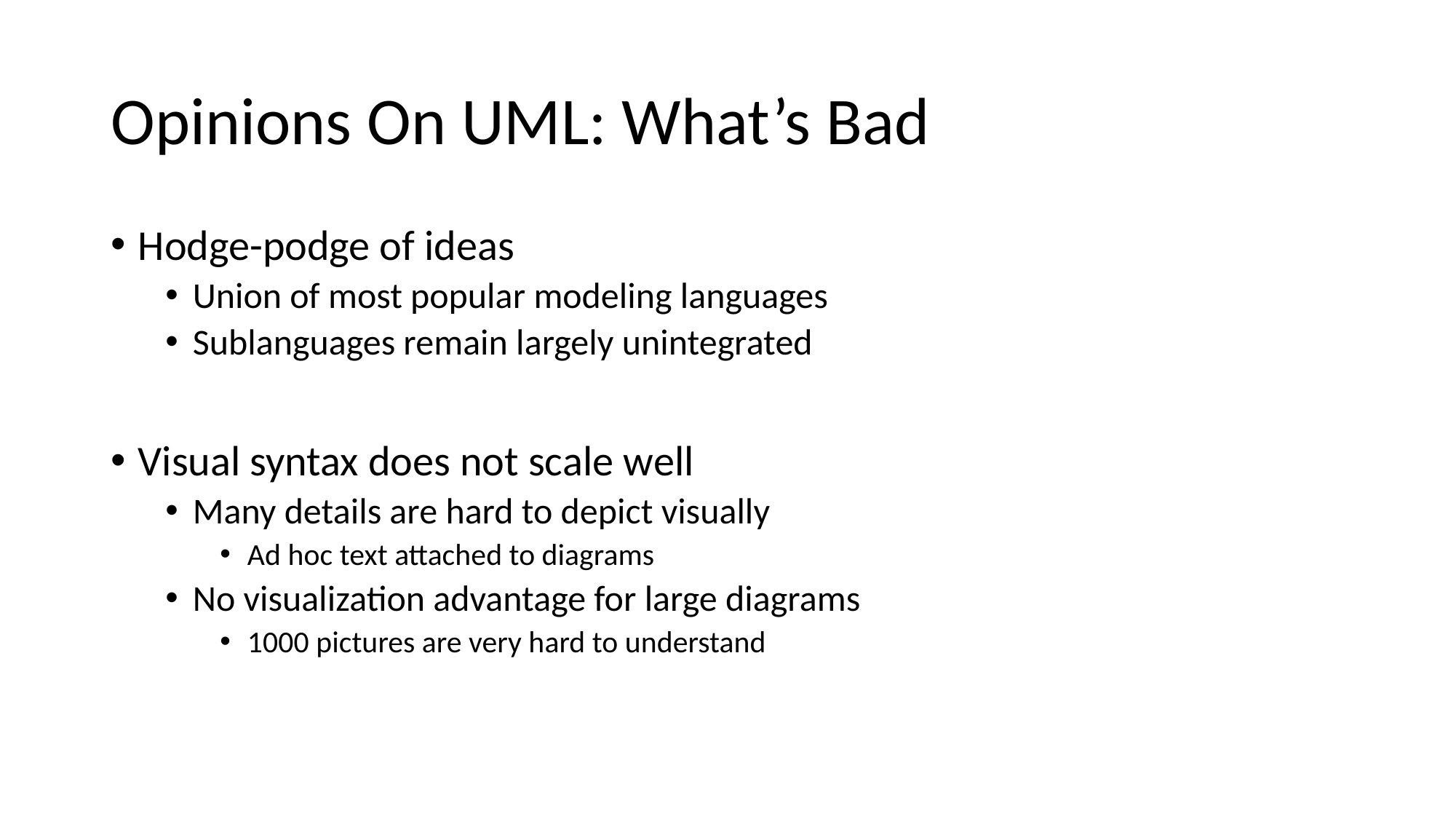

# Opinions On UML: What’s Bad
Hodge-podge of ideas
Union of most popular modeling languages
Sublanguages remain largely unintegrated

Visual syntax does not scale well
Many details are hard to depict visually
Ad hoc text attached to diagrams
No visualization advantage for large diagrams
1000 pictures are very hard to understand